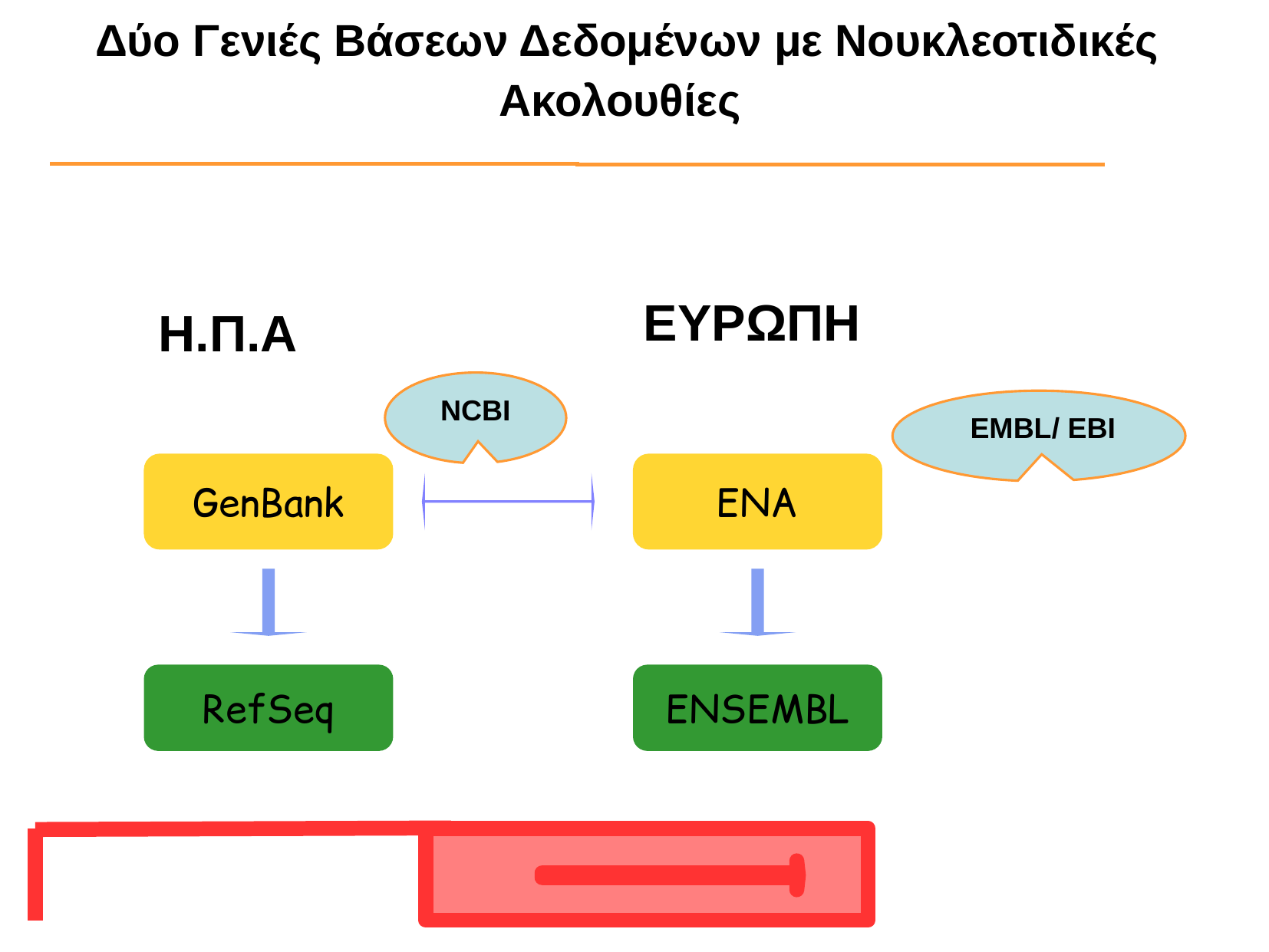

Δύο Γενιές Βάσεων Δεδομένων με Νουκλεοτιδικές Ακολουθίες

ΕΥΡΩΠΗ
Η.Π.Α
NCBI
 EMBL/ EBI

GenBank
ENA

RefSeq
ENSEMBL